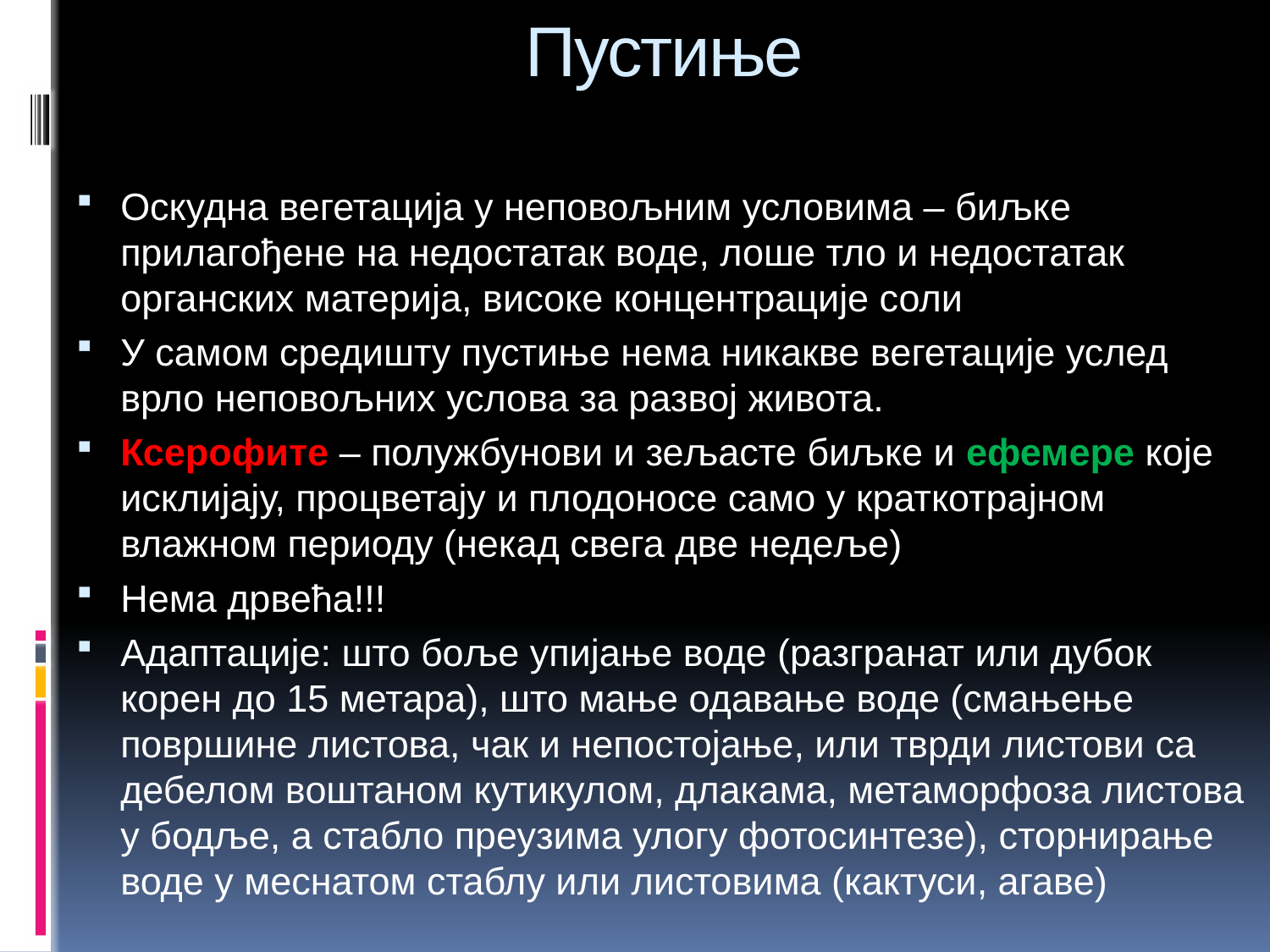

# Пустиње
Оскудна вегетација у неповољним условима – биљке прилагођене на недостатак воде, лоше тло и недостатак органских материја, високе концентрације соли
У самом средишту пустиње нема никакве вегетације услед врло неповољних услова за развој живота.
Ксерофите – полужбунови и зељасте биљке и ефемере које исклијају, процветају и плодоносе само у краткотрајном влажном периоду (некад свега две недеље)
Нема дрвећа!!!
Адаптације: што боље упијање воде (разгранат или дубок корен до 15 метара), што мање одавање воде (смањење површине листова, чак и непостојање, или тврди листови са дебелом воштаном кутикулом, длакама, метаморфоза листова у бодље, а стабло преузима улогу фотосинтезе), сторнирање воде у меснатом стаблу или листовима (кактуси, агаве)